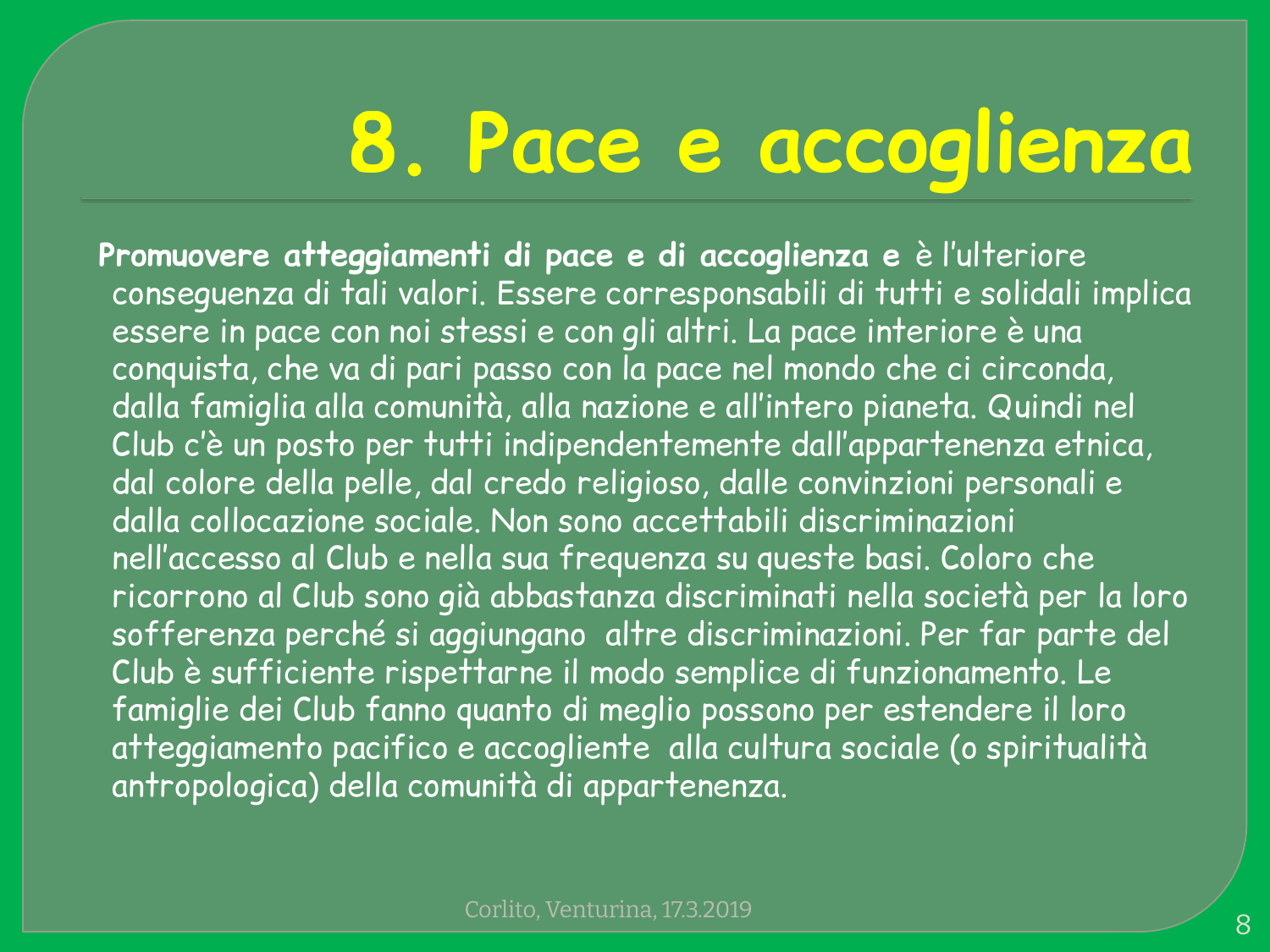

# 8. Pace e accoglienza
    Promuovere atteggiamenti di pace e di accoglienza e è l’ulteriore conseguenza di tali valori. Essere corresponsabili di tutti e solidali implica essere in pace con noi stessi e con gli altri. La pace interiore è una conquista, che va di pari passo con la pace nel mondo che ci circonda, dalla famiglia alla comunità, alla nazione e all’intero pianeta. Quindi nel Club c’è un posto per tutti indipendentemente dall’appartenenza etnica, dal colore della pelle, dal credo religioso, dalle convinzioni personali e dalla collocazione sociale. Non sono accettabili discriminazioni nell’accesso al Club e nella sua frequenza su queste basi. Coloro che ricorrono al Club sono già abbastanza discriminati nella società per la loro sofferenza perché si aggiungano  altre discriminazioni. Per far parte del Club è sufficiente rispettarne il modo semplice di funzionamento. Le famiglie dei Club fanno quanto di meglio possono per estendere il loro atteggiamento pacifico e accogliente  alla cultura sociale (o spiritualità antropologica) della comunità di appartenenza.

Corlito, Venturina, 17.3.2019

8